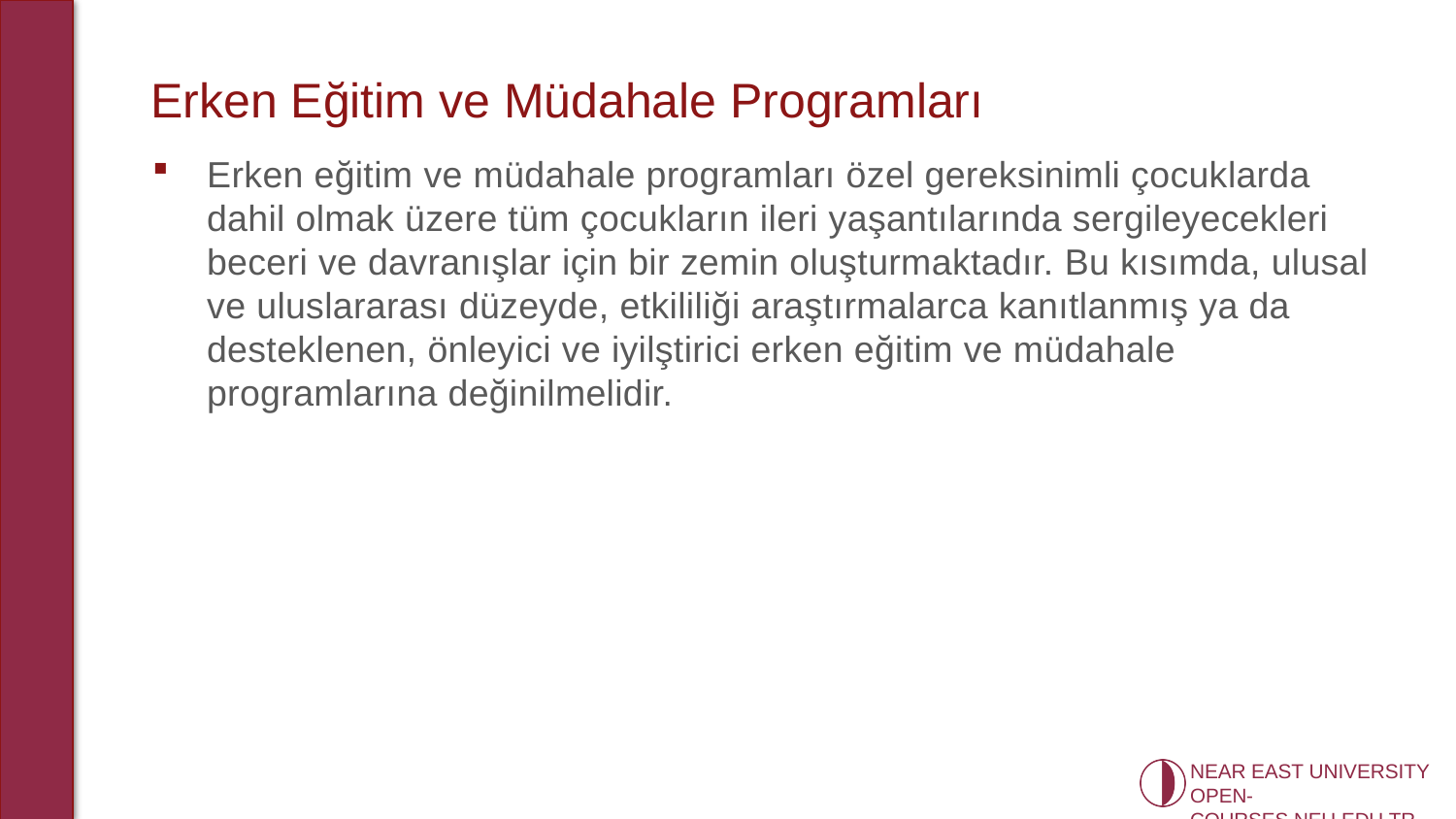

# Erken Eğitim ve Müdahale Programları
Erken eğitim ve müdahale programları özel gereksinimli çocuklarda dahil olmak üzere tüm çocukların ileri yaşantılarında sergileyecekleri beceri ve davranışlar için bir zemin oluşturmaktadır. Bu kısımda, ulusal ve uluslararası düzeyde, etkililiği araştırmalarca kanıtlanmış ya da desteklenen, önleyici ve iyilştirici erken eğitim ve müdahale programlarına değinilmelidir.